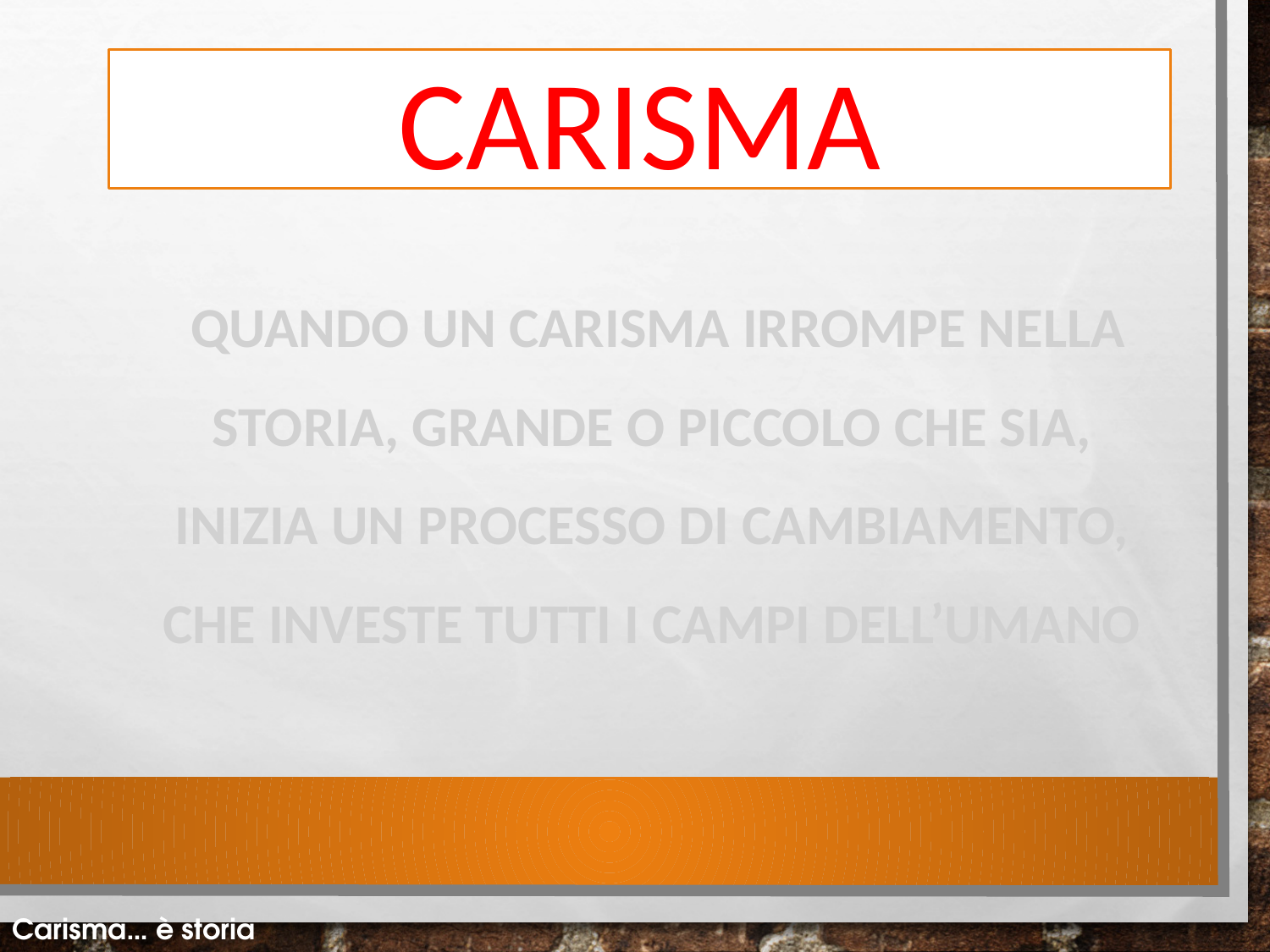

carisma
Quando un carisma irrompe nella
Storia, grande o piccolo che sia,
inizia un processo di cambiamento,
che investe tutti i campi dell’umano
Carisma… è storia